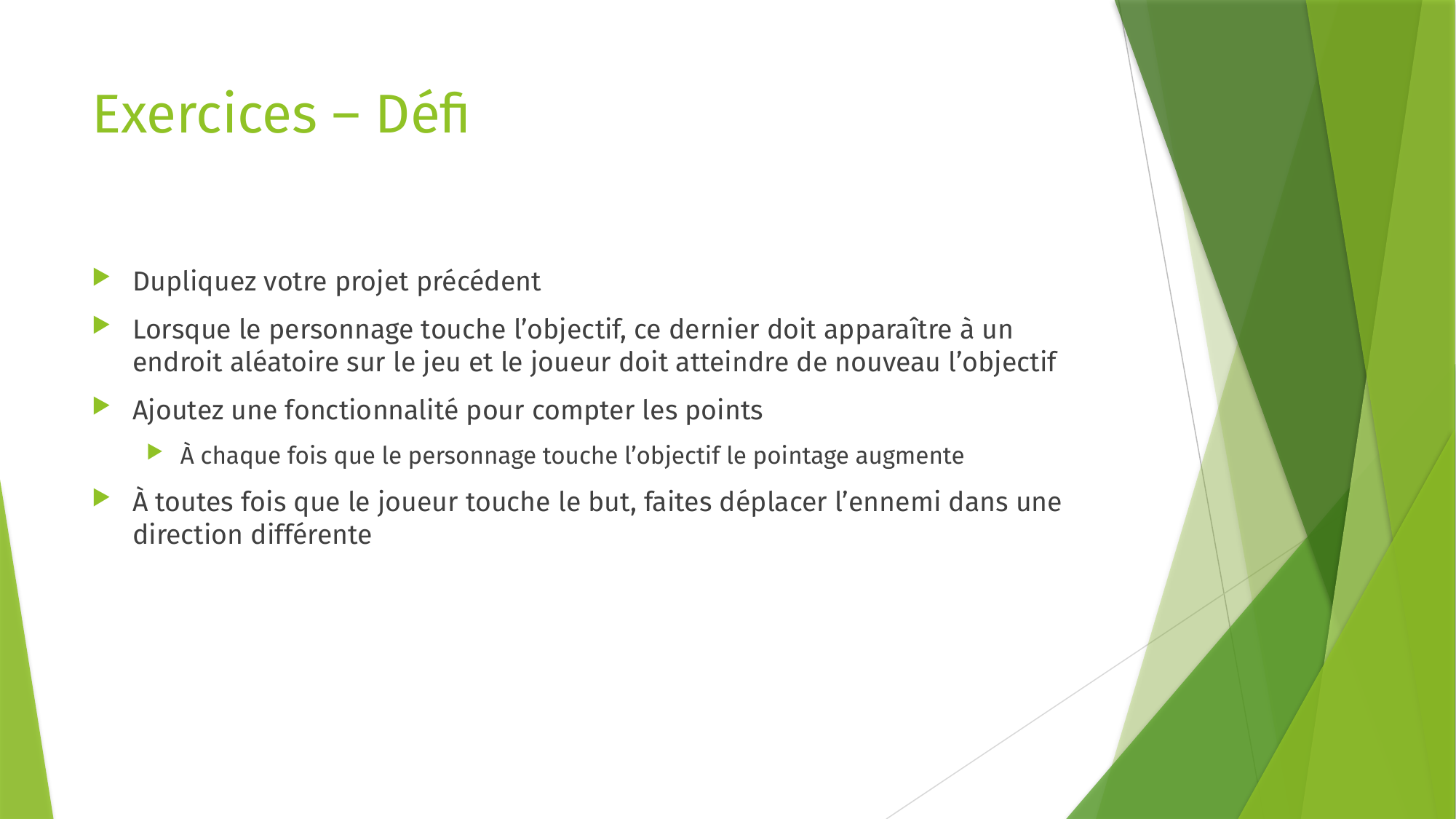

# Exercices – Défi
Dupliquez votre projet précédent
Lorsque le personnage touche l’objectif, ce dernier doit apparaître à un endroit aléatoire sur le jeu et le joueur doit atteindre de nouveau l’objectif
Ajoutez une fonctionnalité pour compter les points
À chaque fois que le personnage touche l’objectif le pointage augmente
À toutes fois que le joueur touche le but, faites déplacer l’ennemi dans une direction différente